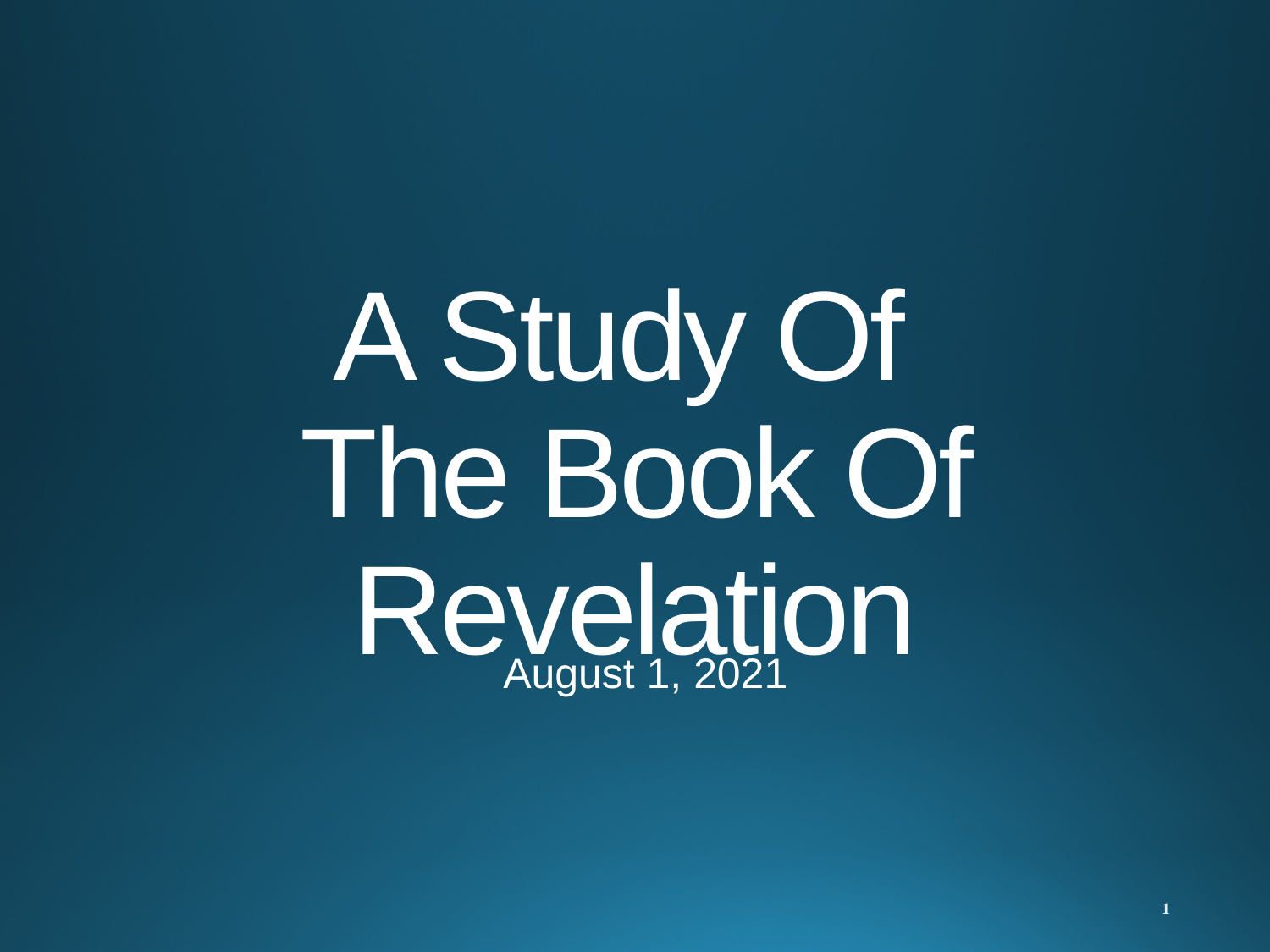

# A Study Of The Book Of Revelation
August 1, 2021
1